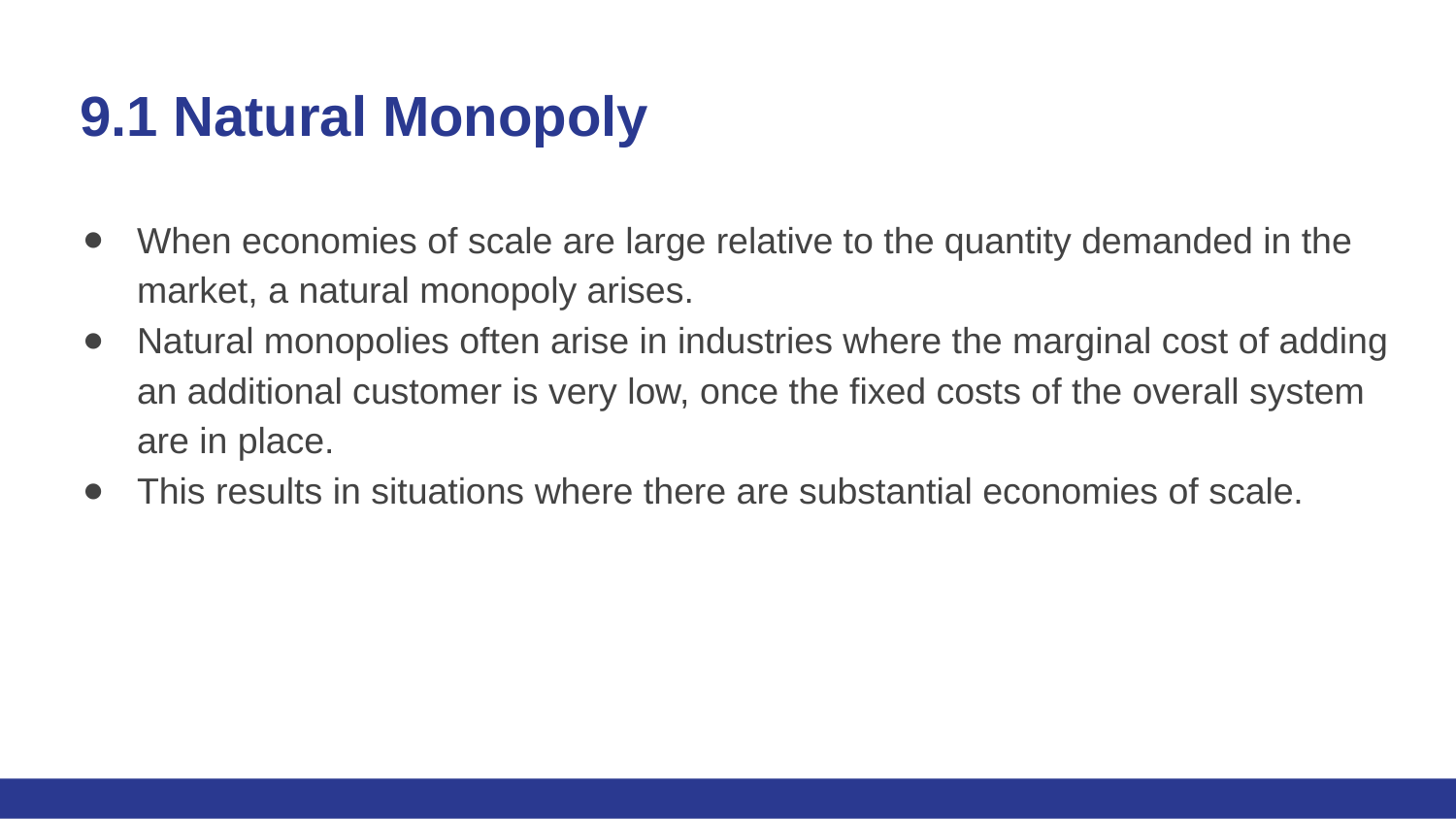

# 9.1 Natural Monopoly
When economies of scale are large relative to the quantity demanded in the market, a natural monopoly arises.
Natural monopolies often arise in industries where the marginal cost of adding an additional customer is very low, once the fixed costs of the overall system are in place.
This results in situations where there are substantial economies of scale.